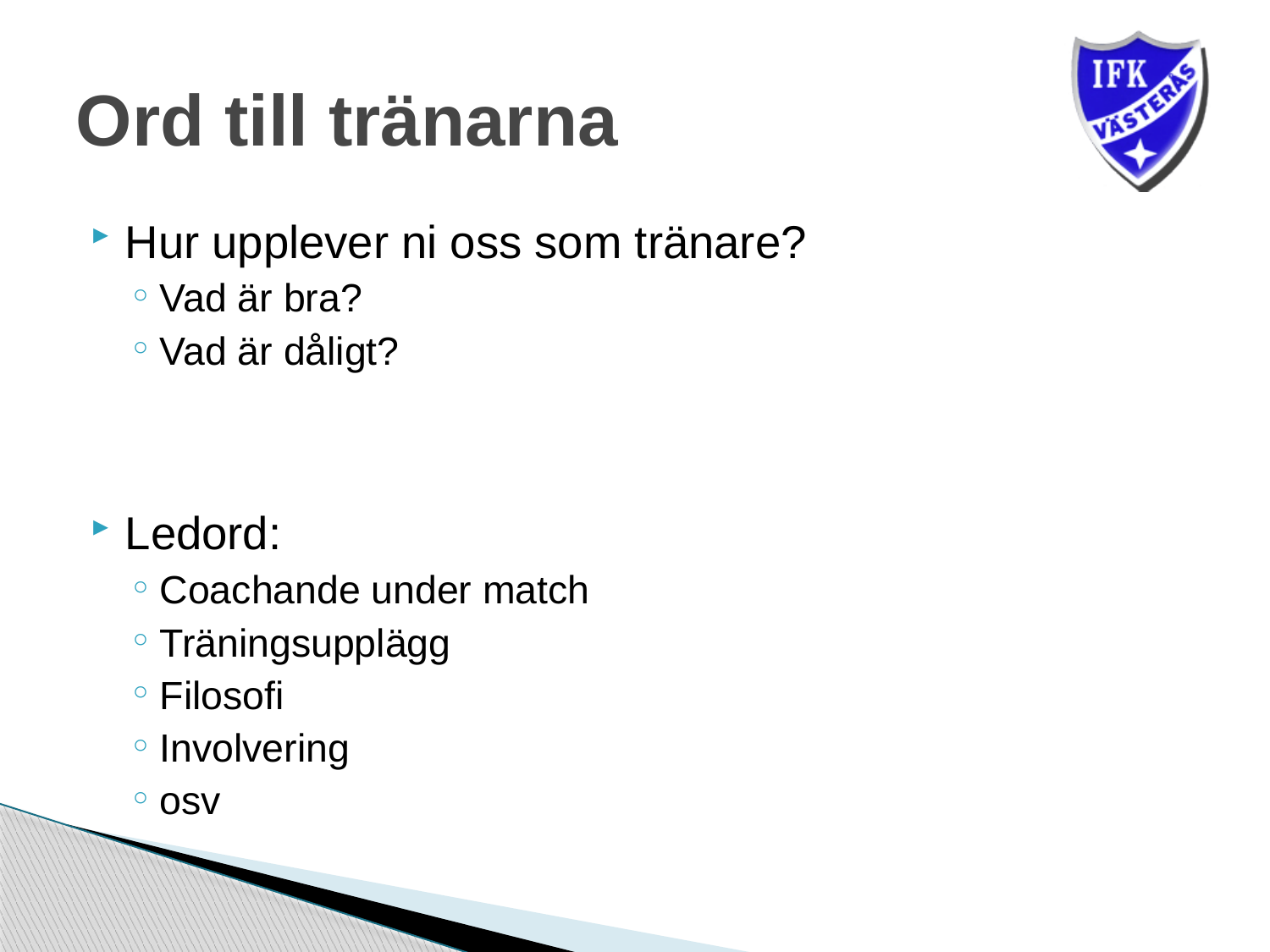

# Ord till tränarna
Hur upplever ni oss som tränare?
Vad är bra?
Vad är dåligt?

Ledord:
Coachande under match
Träningsupplägg
Filosofi
Involvering
osv